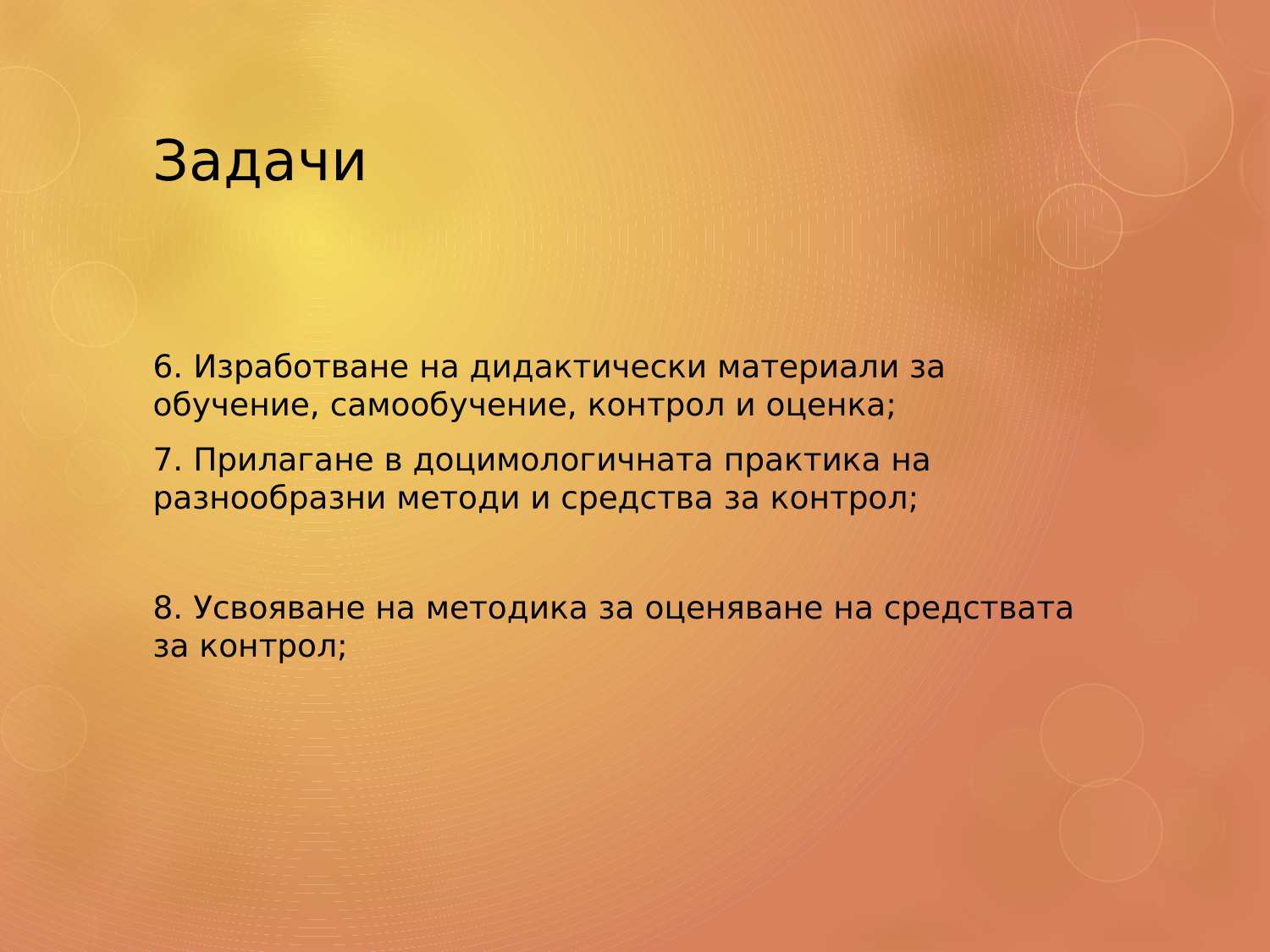

# Задачи
6. Изработване на дидактически материали за обучение, самообучение, контрол и оценка;
7. Прилагане в доцимологичната практика на разнообразни методи и средства за контрол;

8. Усвояване на методика за оценяване на средствата за контрол;